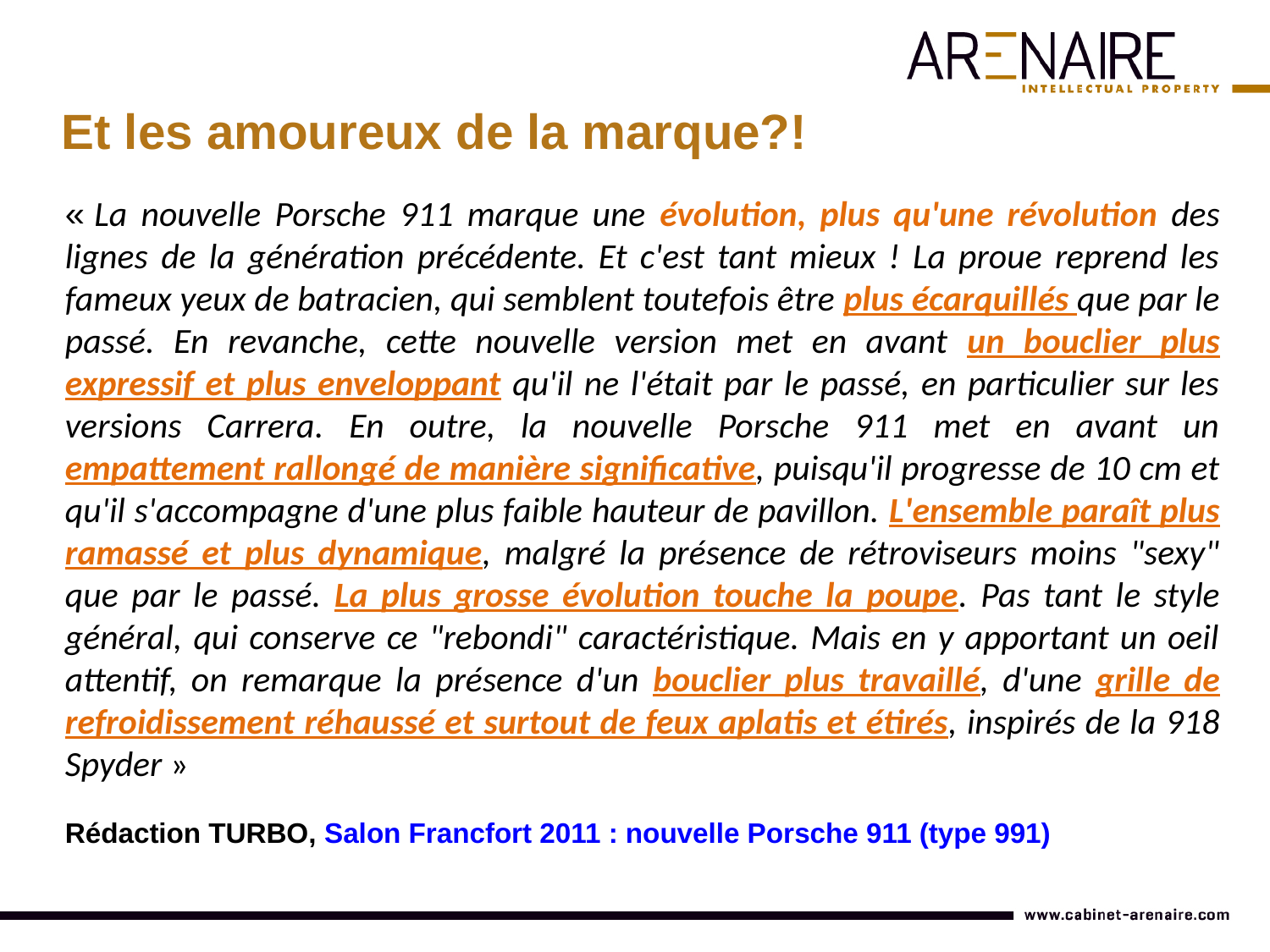

Et les amoureux de la marque?!
« La nouvelle Porsche 911 marque une évolution, plus qu'une révolution des lignes de la génération précédente. Et c'est tant mieux ! La proue reprend les fameux yeux de batracien, qui semblent toutefois être plus écarquillés que par le passé. En revanche, cette nouvelle version met en avant un bouclier plus expressif et plus enveloppant qu'il ne l'était par le passé, en particulier sur les versions Carrera. En outre, la nouvelle Porsche 911 met en avant un empattement rallongé de manière significative, puisqu'il progresse de 10 cm et qu'il s'accompagne d'une plus faible hauteur de pavillon. L'ensemble paraît plus ramassé et plus dynamique, malgré la présence de rétroviseurs moins "sexy" que par le passé. La plus grosse évolution touche la poupe. Pas tant le style général, qui conserve ce "rebondi" caractéristique. Mais en y apportant un oeil attentif, on remarque la présence d'un bouclier plus travaillé, d'une grille de refroidissement réhaussé et surtout de feux aplatis et étirés, inspirés de la 918 Spyder »

Rédaction TURBO, Salon Francfort 2011 : nouvelle Porsche 911 (type 991)